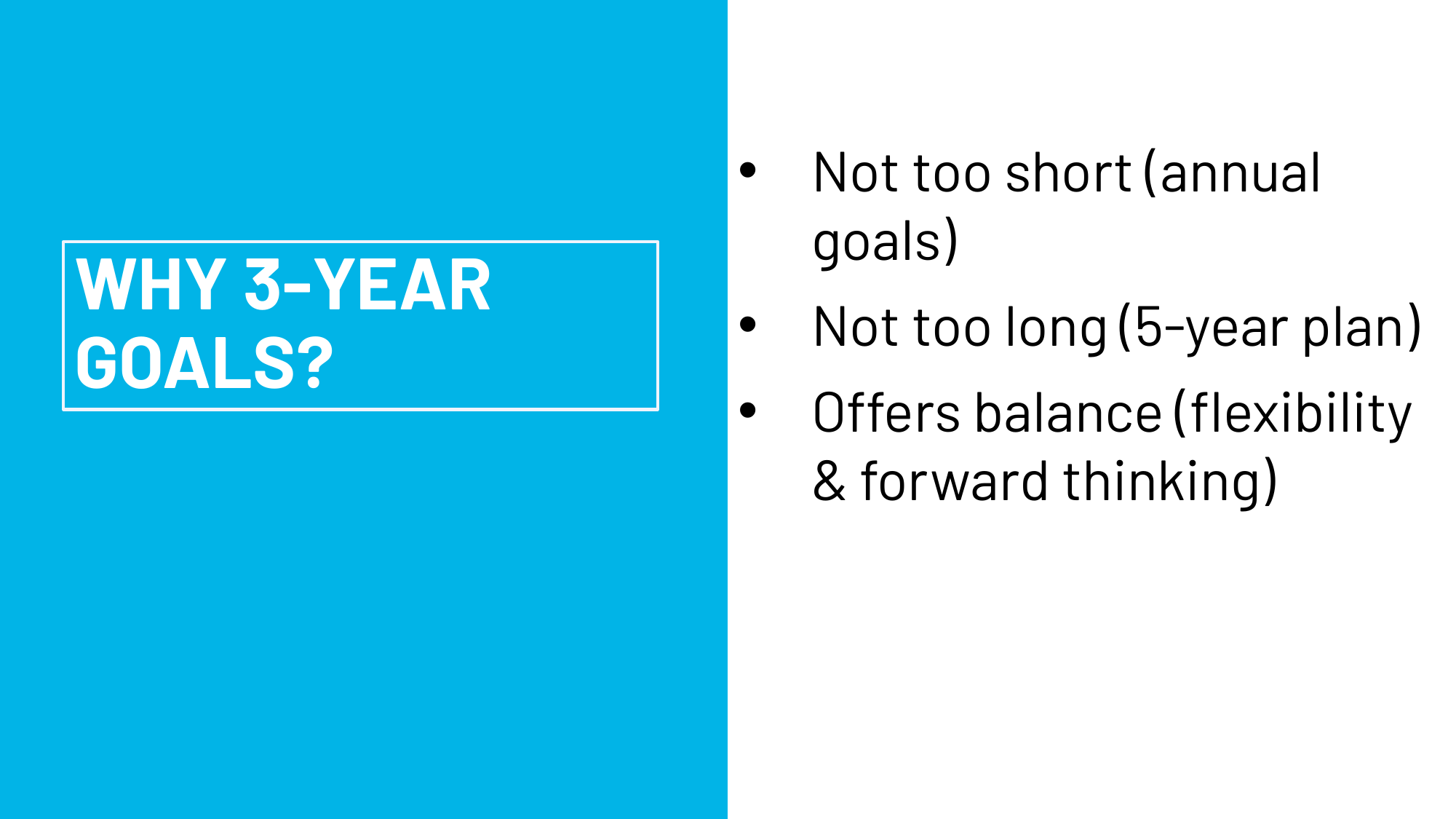

Not too short (annual goals)
Not too long (5-year plan)
Offers balance (flexibility & forward thinking)
WHY 3-YEAR GOALS?